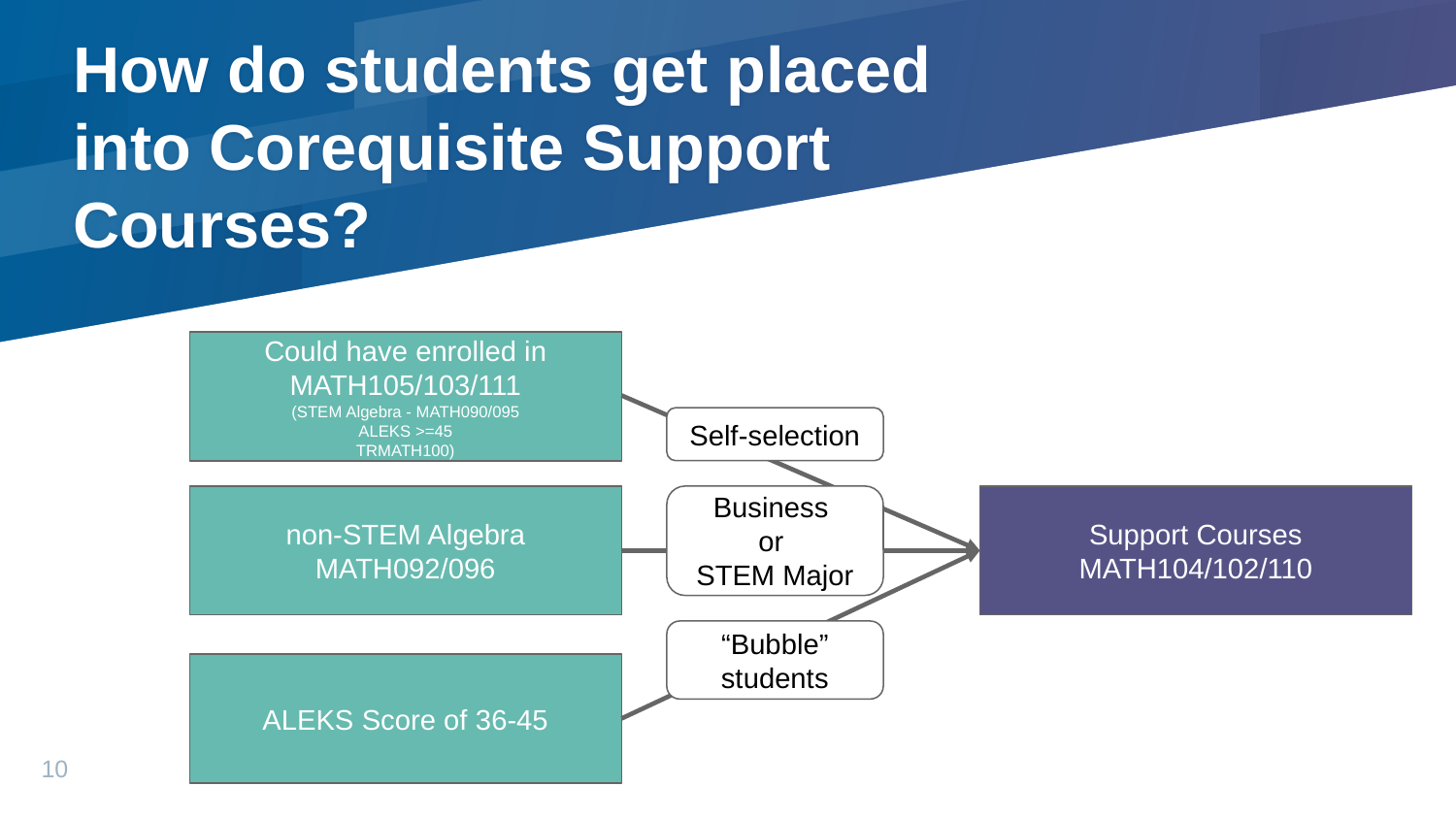

# How do students get placed into Corequisite Support Courses?
Could have enrolled in MATH105/103/111
(STEM Algebra - MATH090/095
ALEKS >=45
TRMATH100)
Self-selection
non-STEM Algebra
MATH092/096
Business
or
STEM Major
Support Courses
MATH104/102/110
“Bubble” students
ALEKS Score of 36-45
10